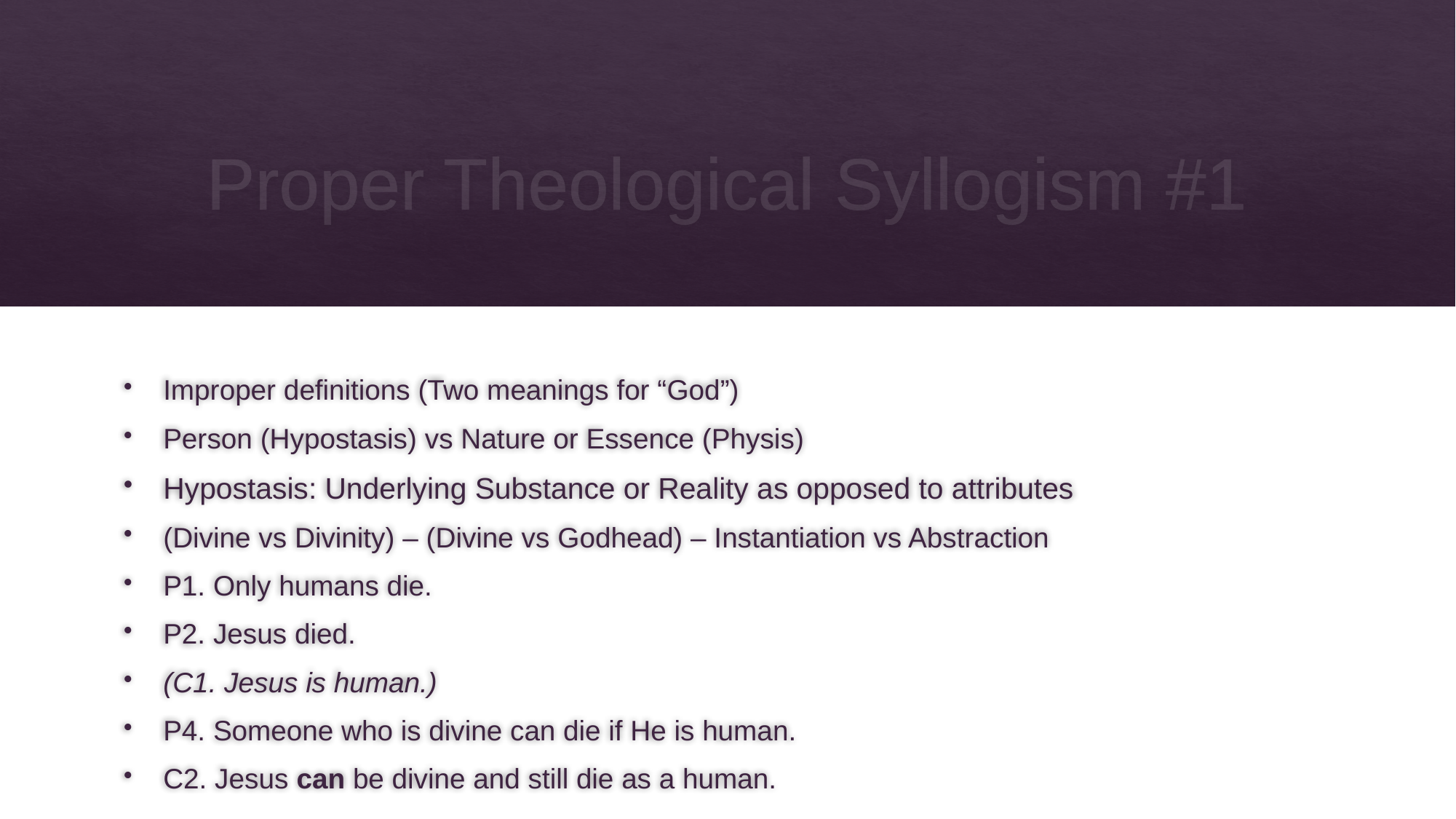

# Proper Theological Syllogism #1
Improper definitions (Two meanings for “God”)
Person (Hypostasis) vs Nature or Essence (Physis)
Hypostasis: Underlying Substance or Reality as opposed to attributes
(Divine vs Divinity) – (Divine vs Godhead) – Instantiation vs Abstraction
P1. Only humans die.
P2. Jesus died.
(C1. Jesus is human.)
P4. Someone who is divine can die if He is human.
C2. Jesus can be divine and still die as a human.